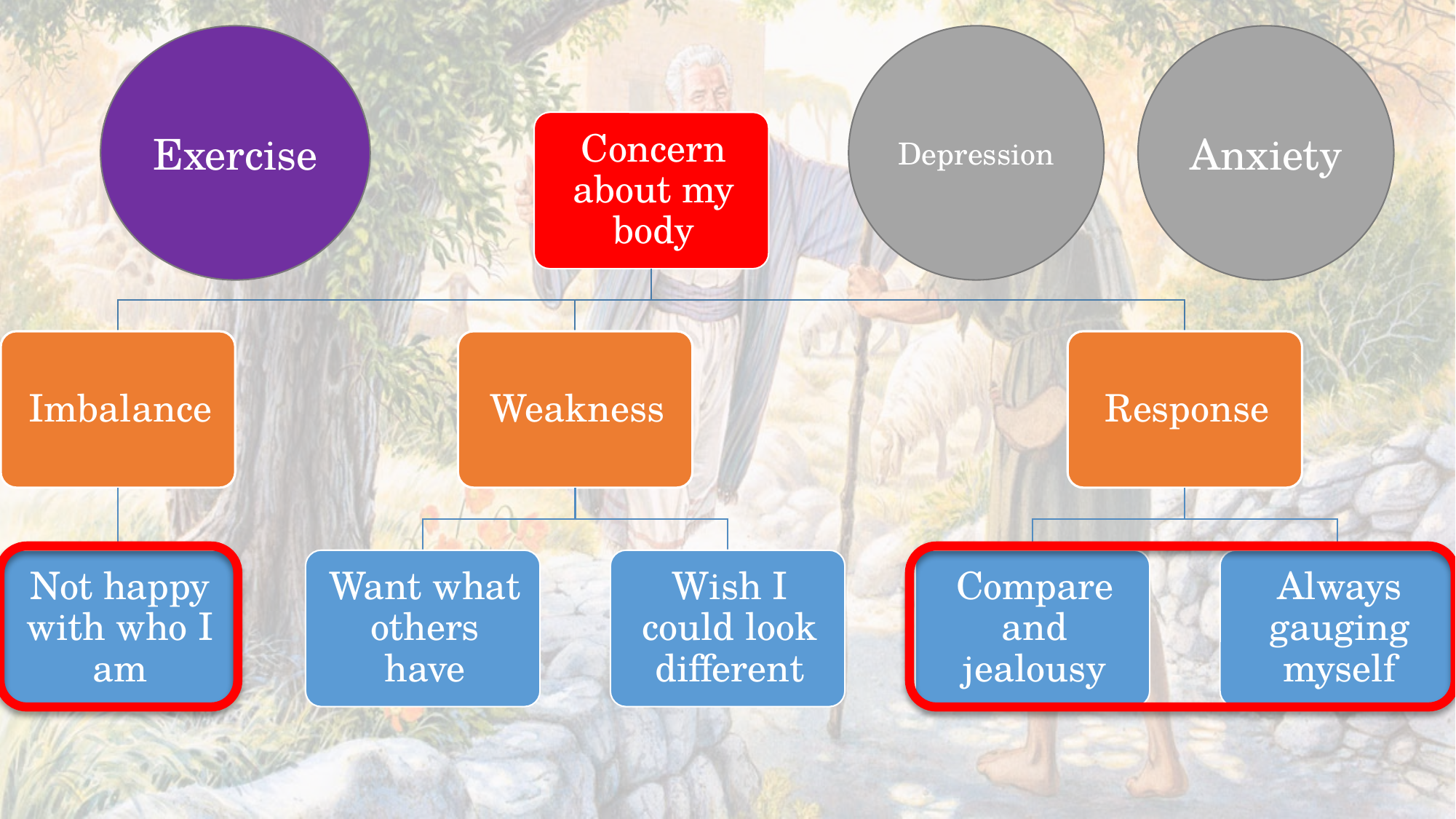

Concern about my body
Imbalance
Not happy with who I am
Weakness
Want what others have
Wish I could look different
Response
Compare and jealousy
Always gauging myself
Anxiety
Depression
Exercise